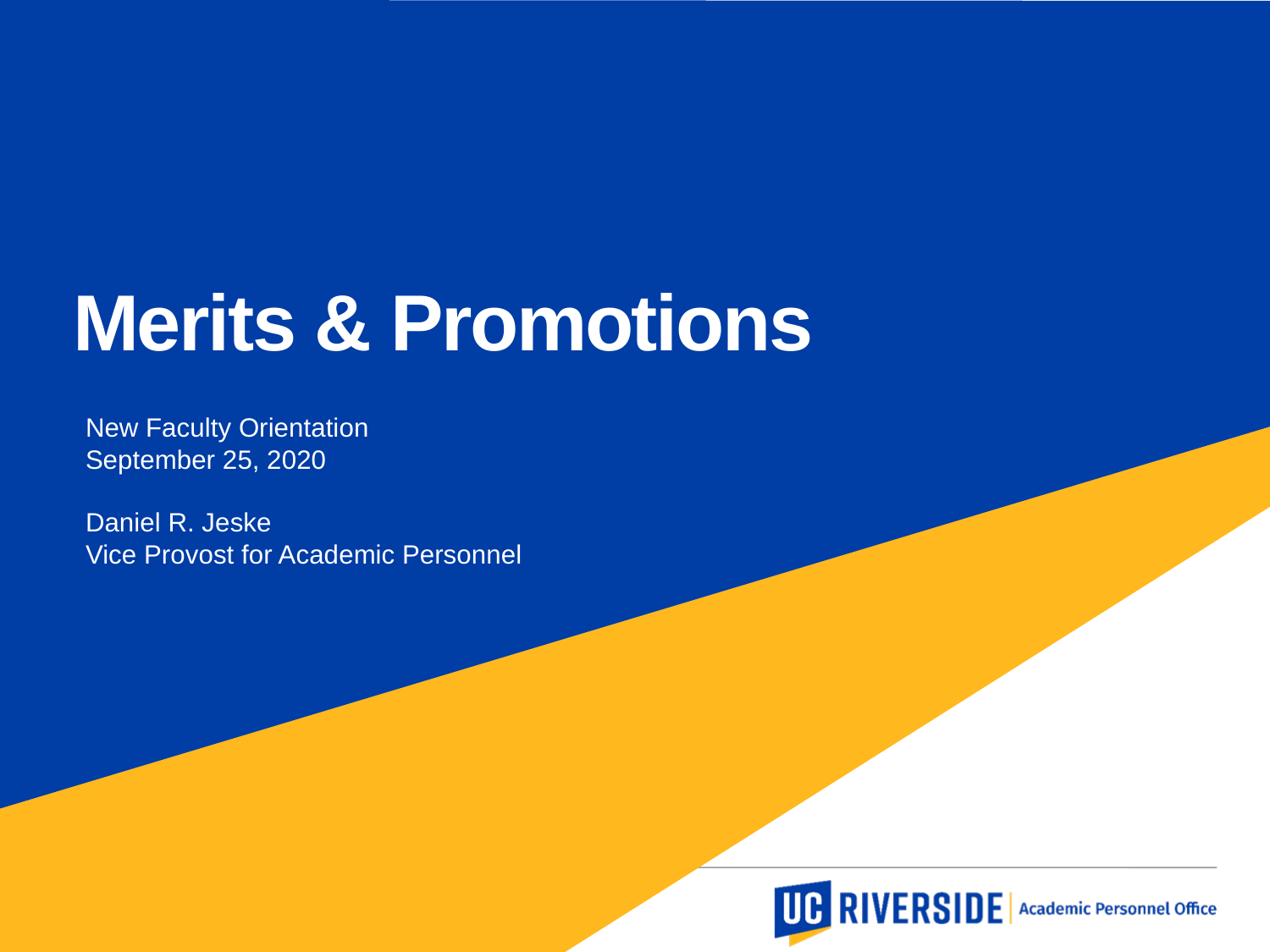

Merits & Promotions
New Faculty Orientation
September 25, 2020
Daniel R. Jeske
Vice Provost for Academic Personnel